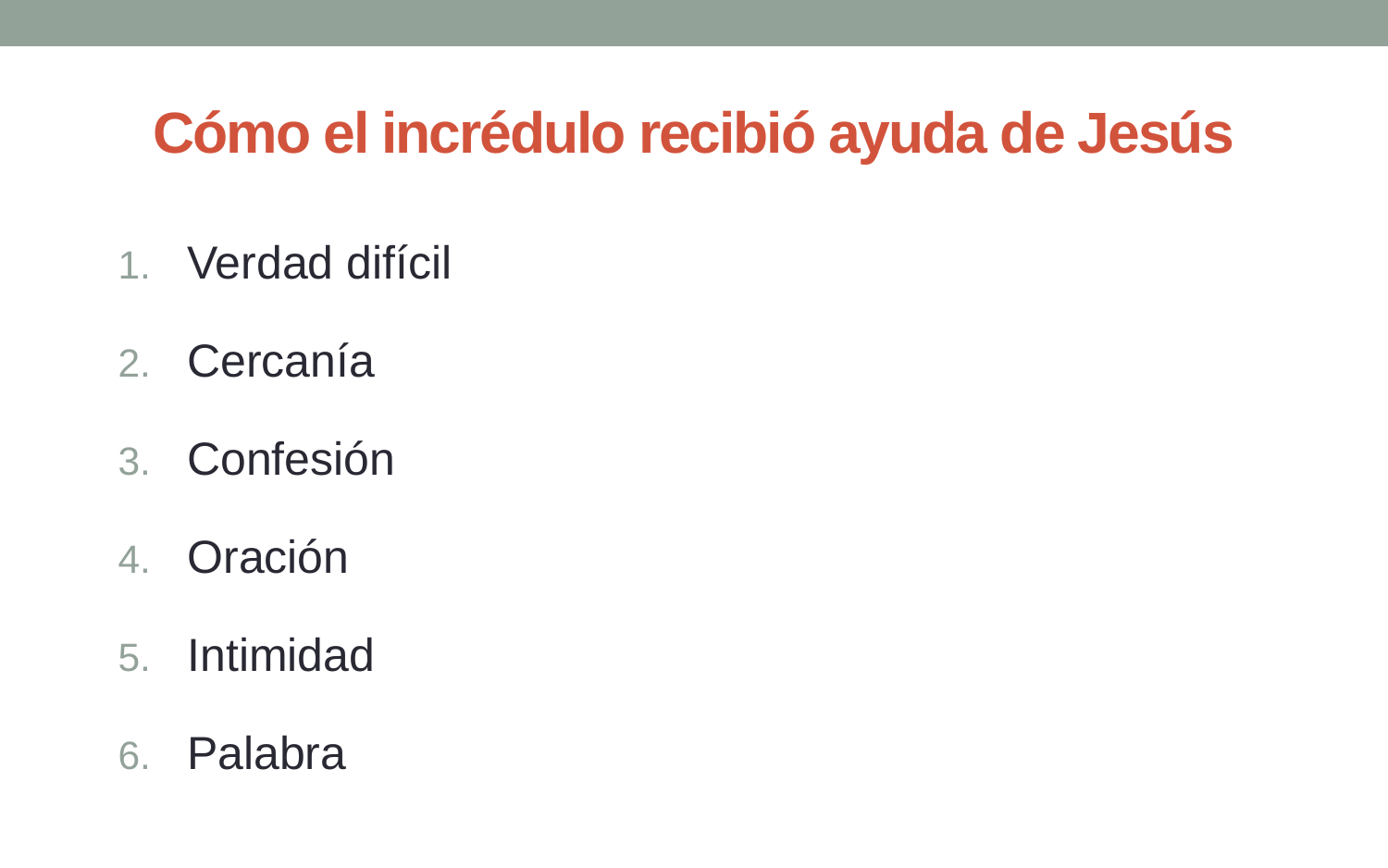

# Cómo el incrédulo recibió ayuda de Jesús
Verdad difícil
Cercanía
Confesión
Oración
Intimidad
Palabra